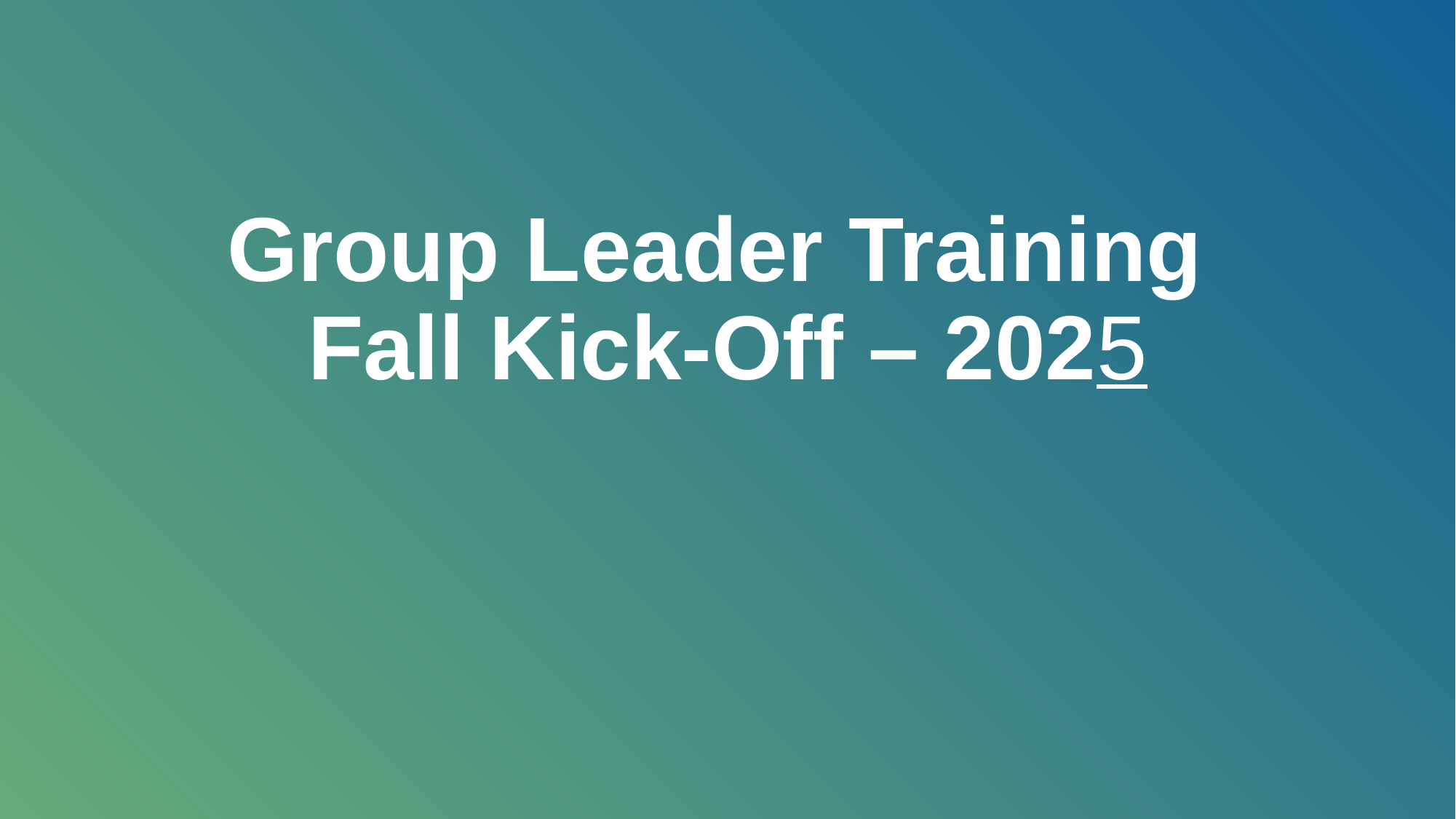

# Group Leader Training Fall Kick-Off – 2025